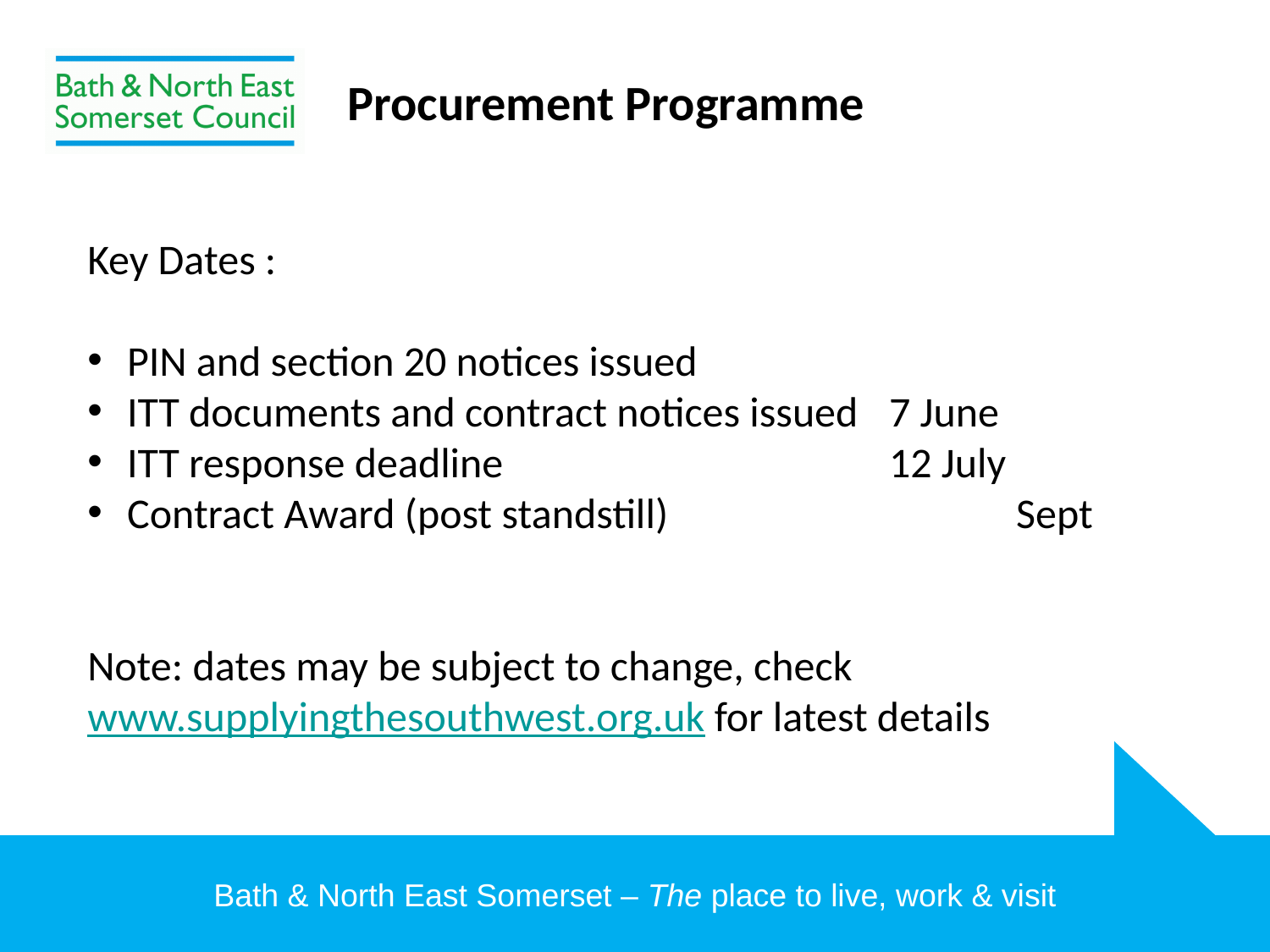

# Procurement Programme
Key Dates :

PIN and section 20 notices issued
ITT documents and contract notices issued	7 June
ITT response deadline				12 July
Contract Award (post standstill)			Sept

Note: dates may be subject to change, check www.supplyingthesouthwest.org.uk for latest details